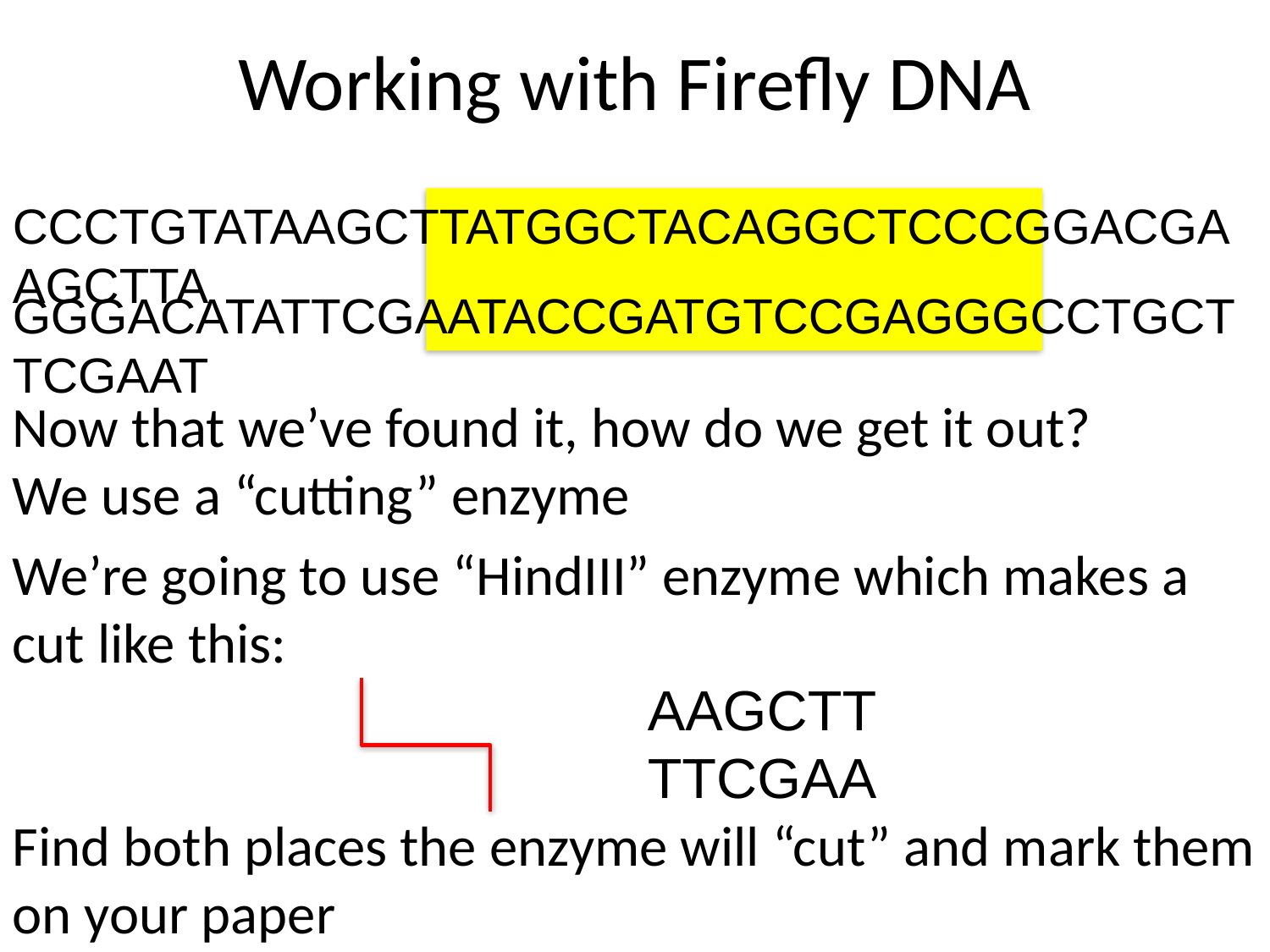

# Working with Firefly DNA
CCCTGTATAAGCTTATGGCTACAGGCTCCCGGACGAAGCTTA

GGGACATATTCGAATACCGATGTCCGAGGGCCTGCTTCGAAT
Now that we’ve found it, how do we get it out?
We use a “cutting” enzyme

We’re going to use “HindIII” enzyme which makes a cut like this:
					AAGCTT
					TTCGAA
Find both places the enzyme will “cut” and mark them on your paper